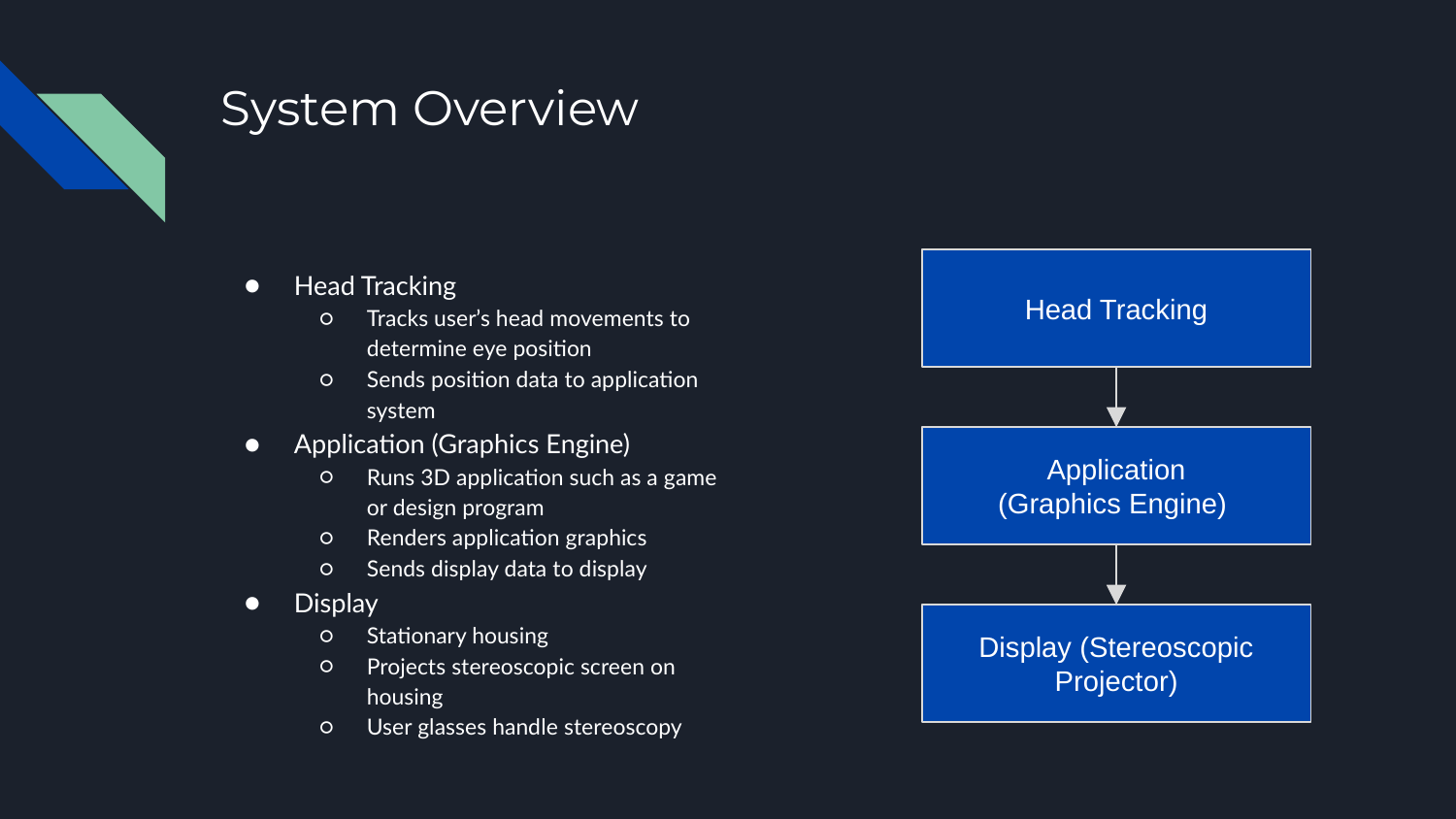

# System Overview
Head Tracking
Tracks user’s head movements to determine eye position
Sends position data to application system
Application (Graphics Engine)
Runs 3D application such as a game or design program
Renders application graphics
Sends display data to display
Display
Stationary housing
Projects stereoscopic screen on housing
User glasses handle stereoscopy
Head Tracking
Application
(Graphics Engine)
Display (Stereoscopic Projector)